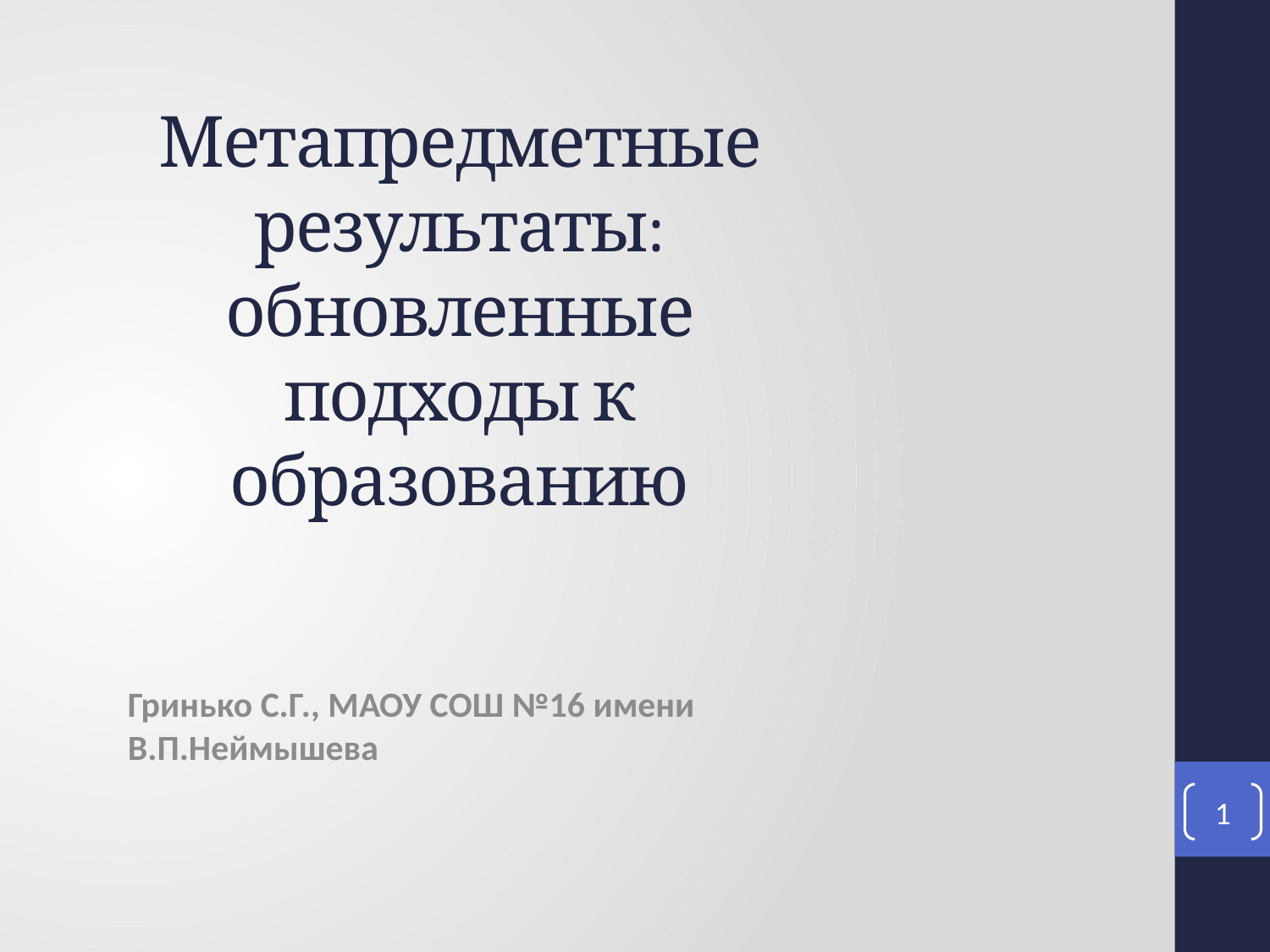

# Метапредметные результаты: обновленные подходы к образованию
Гринько С.Г., МАОУ СОШ №16 имени В.П.Неймышева
1